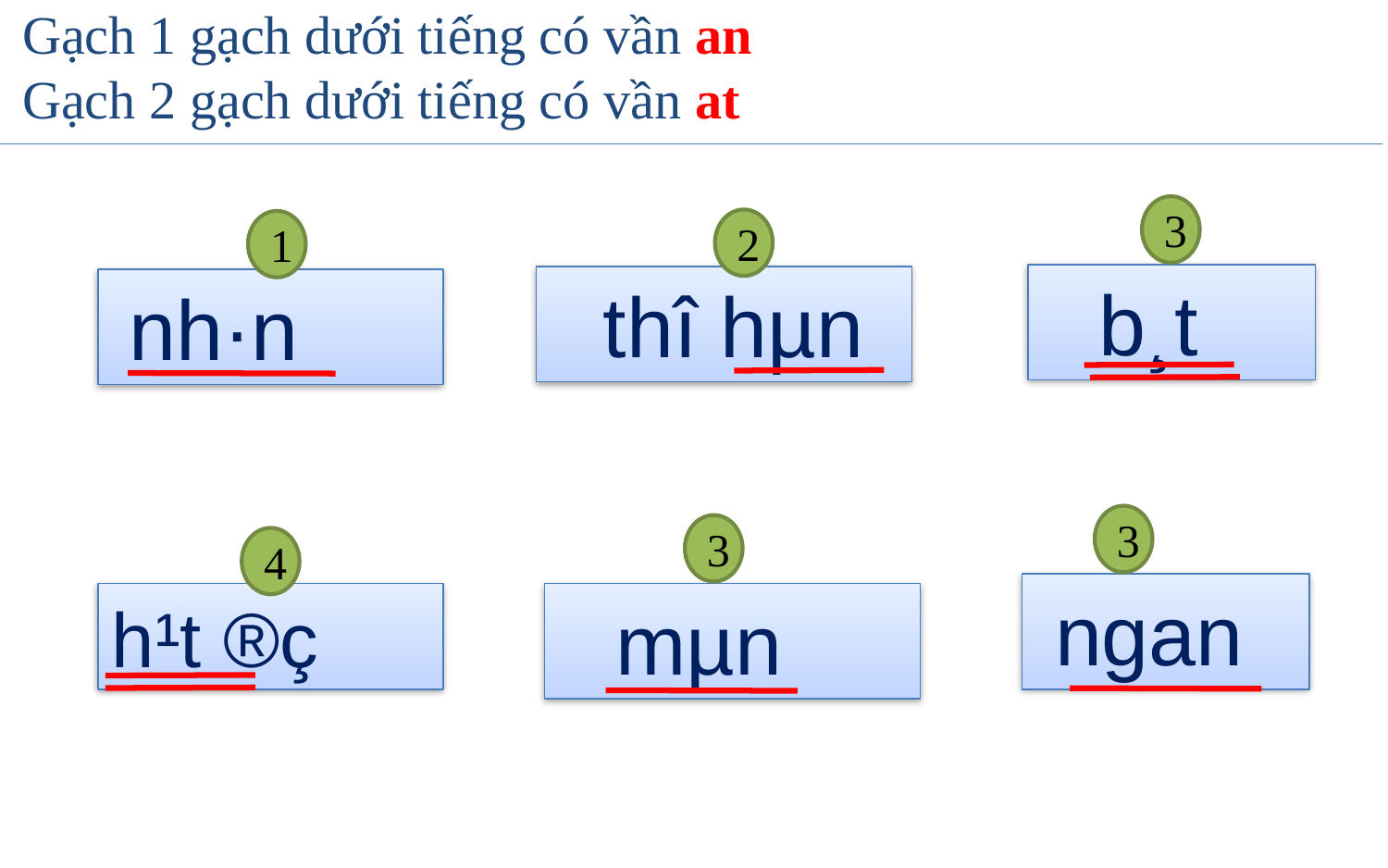

Gạch 1 gạch dưới tiếng có vần an
Gạch 2 gạch dưới tiếng có vần at
3
2
1
   b¸t
 thî hµn
 nh·n
3
3
4
 ngan
h¹t ®ç
   mµn